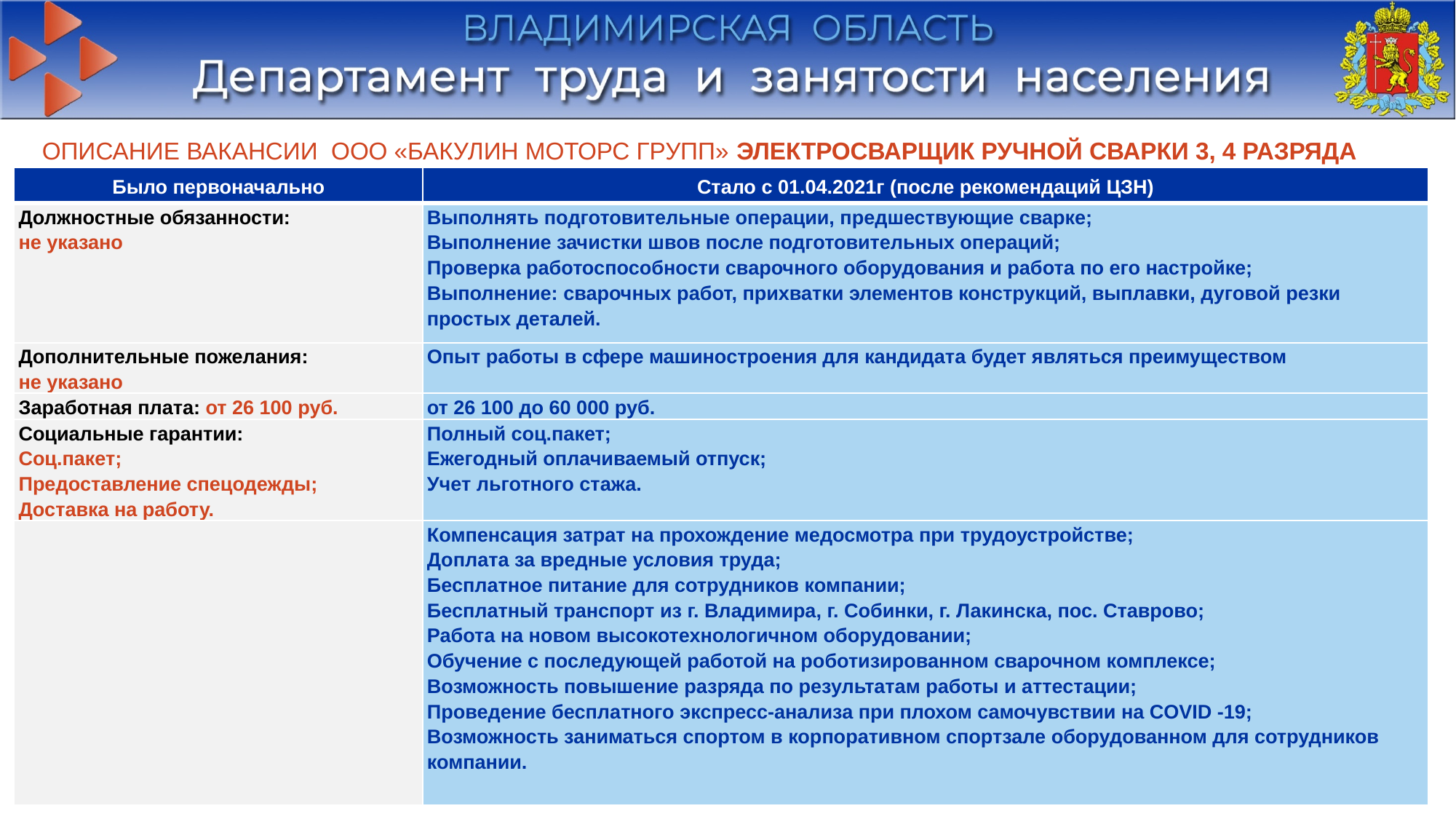

ОПИСАНИЕ ВАКАНСИИ  ООО «БАКУЛИН МОТОРС ГРУПП» ЭЛЕКТРОСВАРЩИК РУЧНОЙ СВАРКИ 3, 4 РАЗРЯДА
| Было первоначально | Стало с 01.04.2021г (после рекомендаций ЦЗН) |
| --- | --- |
| Должностные обязанности: не указано | Выполнять подготовительные операции, предшествующие сварке; Выполнение зачистки швов после подготовительных операций; Проверка работоспособности сварочного оборудования и работа по его настройке; Выполнение: сварочных работ, прихватки элементов конструкций, выплавки, дуговой резки простых деталей. |
| Дополнительные пожелания: не указано | Опыт работы в сфере машиностроения для кандидата будет являться преимуществом |
| Заработная плата: от 26 100 руб. | от 26 100 до 60 000 руб. |
| Социальные гарантии: Соц.пакет; Предоставление спецодежды; Доставка на работу. | Полный соц.пакет; Ежегодный оплачиваемый отпуск; Учет льготного стажа. |
|  | Компенсация затрат на прохождение медосмотра при трудоустройстве; Доплата за вредные условия труда; Бесплатное питание для сотрудников компании; Бесплатный транспорт из г. Владимира, г. Собинки, г. Лакинска, пос. Ставрово; Работа на новом высокотехнологичном оборудовании; Обучение с последующей работой на роботизированном сварочном комплексе; Возможность повышение разряда по результатам работы и аттестации; Проведение бесплатного экспресс-анализа при плохом самочувствии на COVID -19; Возможность заниматься спортом в корпоративном спортзале оборудованном для сотрудников компании. |